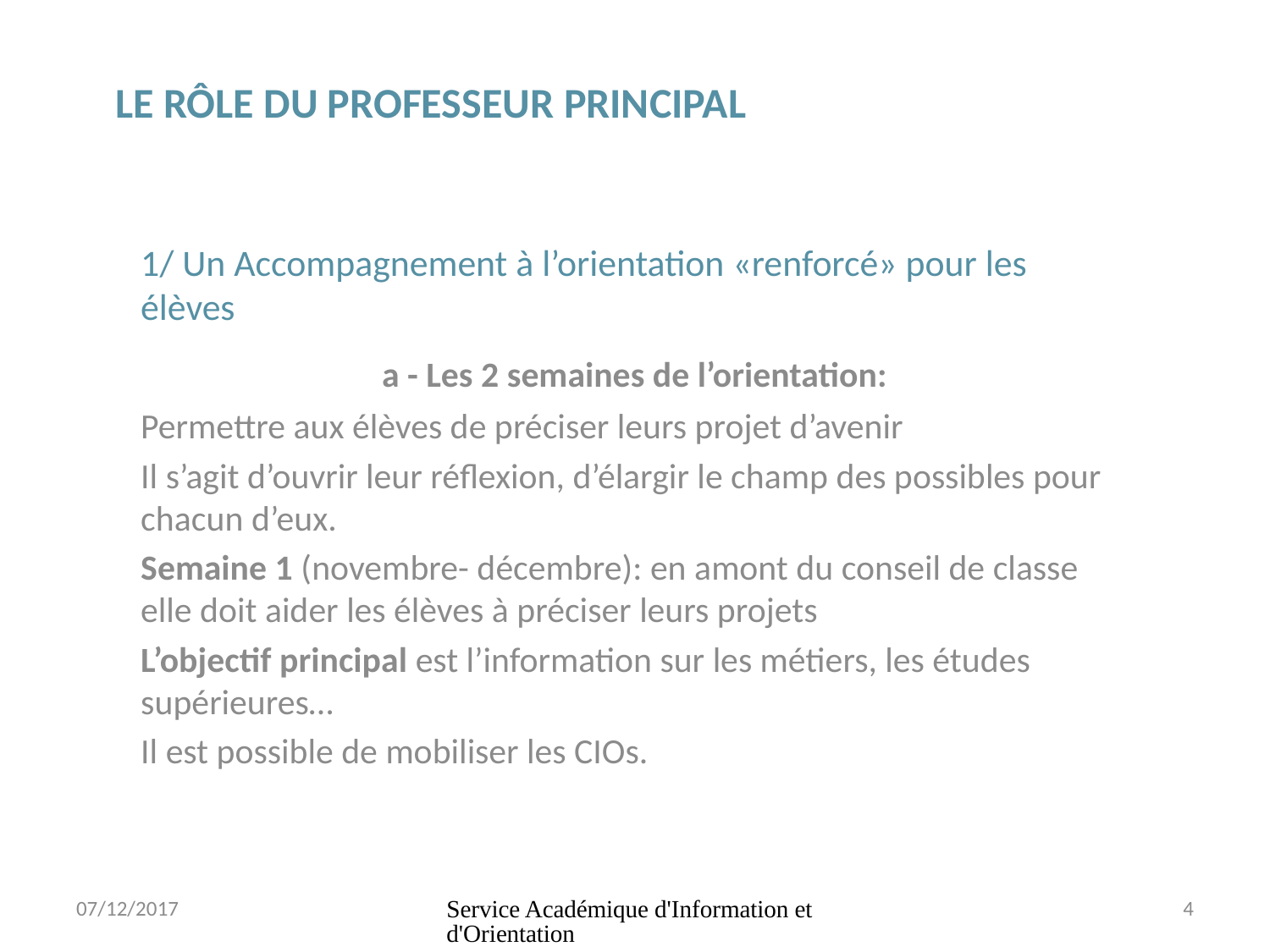

# Le rôle du professeur principal
1/ Un Accompagnement à l’orientation «renforcé» pour les élèves
 a - Les 2 semaines de l’orientation:
Permettre aux élèves de préciser leurs projet d’avenir
Il s’agit d’ouvrir leur réflexion, d’élargir le champ des possibles pour chacun d’eux.
Semaine 1 (novembre- décembre): en amont du conseil de classe elle doit aider les élèves à préciser leurs projets
L’objectif principal est l’information sur les métiers, les études supérieures…
Il est possible de mobiliser les CIOs.

07/12/2017
Service Académique d'Information et d'Orientation
4